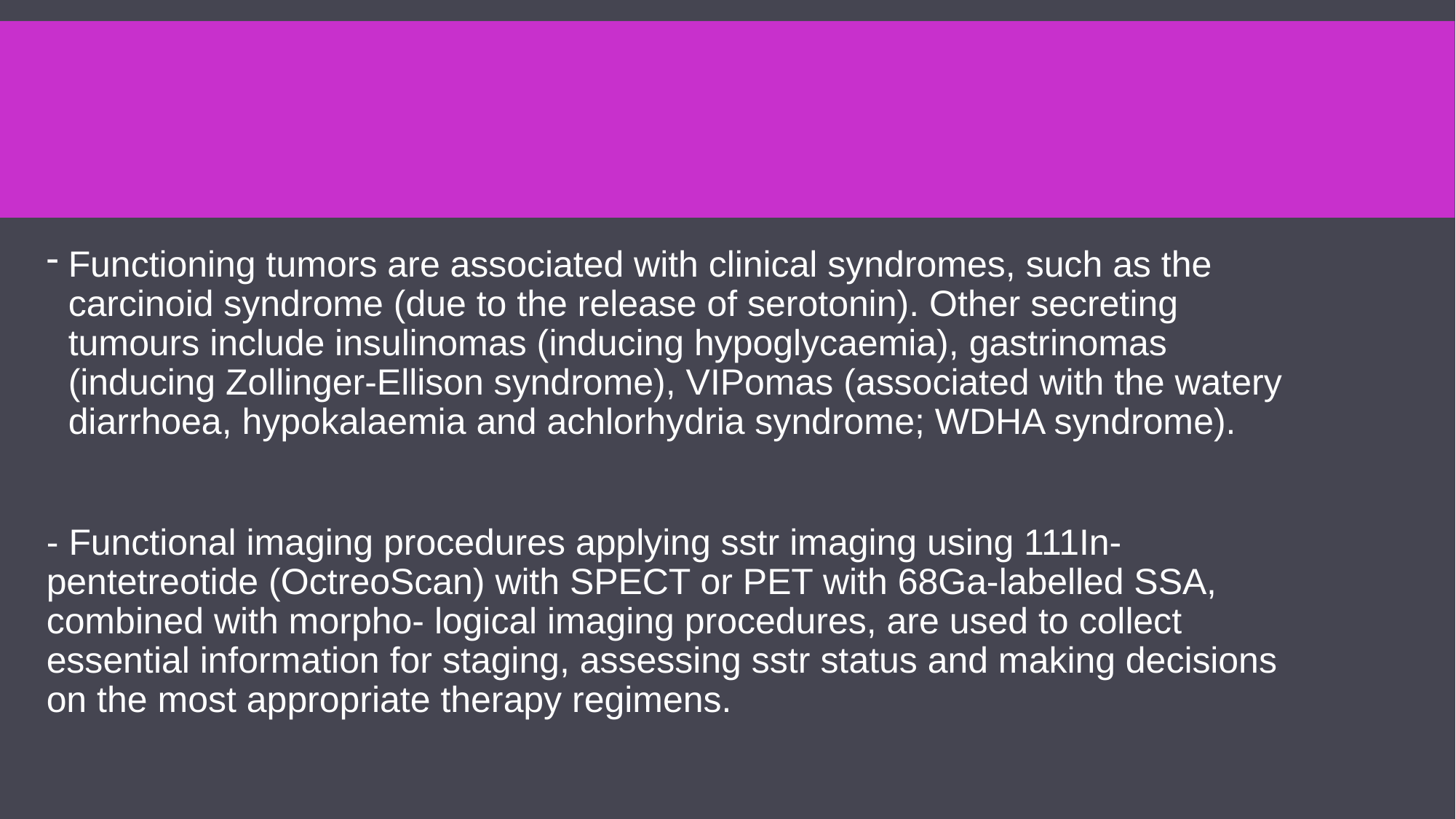

#
Functioning tumors are associated with clinical syndromes, such as the carcinoid syndrome (due to the release of serotonin). Other secreting tumours include insulinomas (inducing hypoglycaemia), gastrinomas (inducing Zollinger-Ellison syndrome), VIPomas (associated with the watery diarrhoea, hypokalaemia and achlorhydria syndrome; WDHA syndrome).

- Functional imaging procedures applying sstr imaging using 111In-pentetreotide (OctreoScan) with SPECT or PET with 68Ga-labelled SSA, combined with morpho- logical imaging procedures, are used to collect essential information for staging, assessing sstr status and making decisions on the most appropriate therapy regimens.